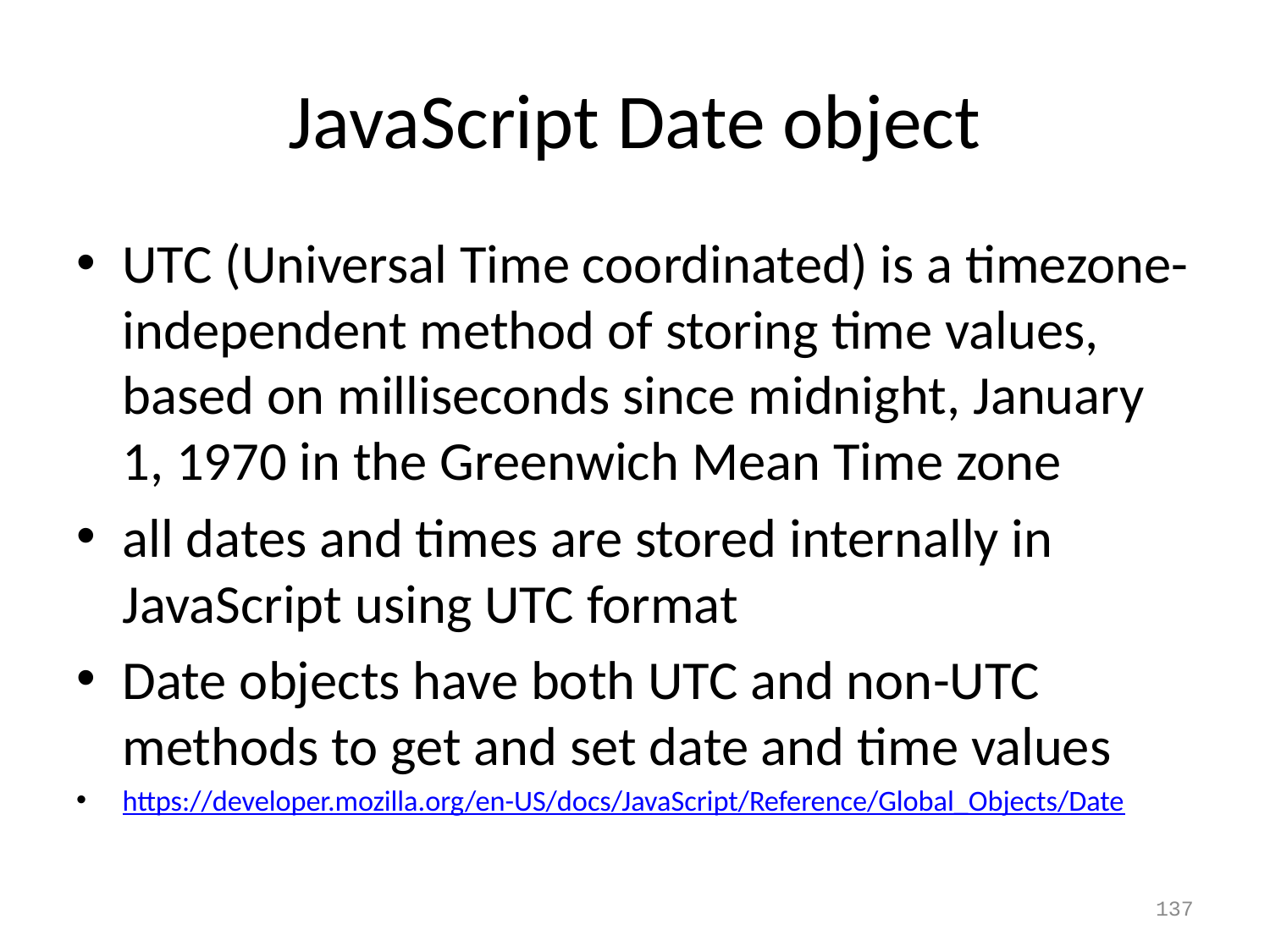

# JavaScript Date object
UTC (Universal Time coordinated) is a timezone-independent method of storing time values, based on milliseconds since midnight, January 1, 1970 in the Greenwich Mean Time zone
all dates and times are stored internally in JavaScript using UTC format
Date objects have both UTC and non-UTC methods to get and set date and time values
https://developer.mozilla.org/en-US/docs/JavaScript/Reference/Global_Objects/Date
137